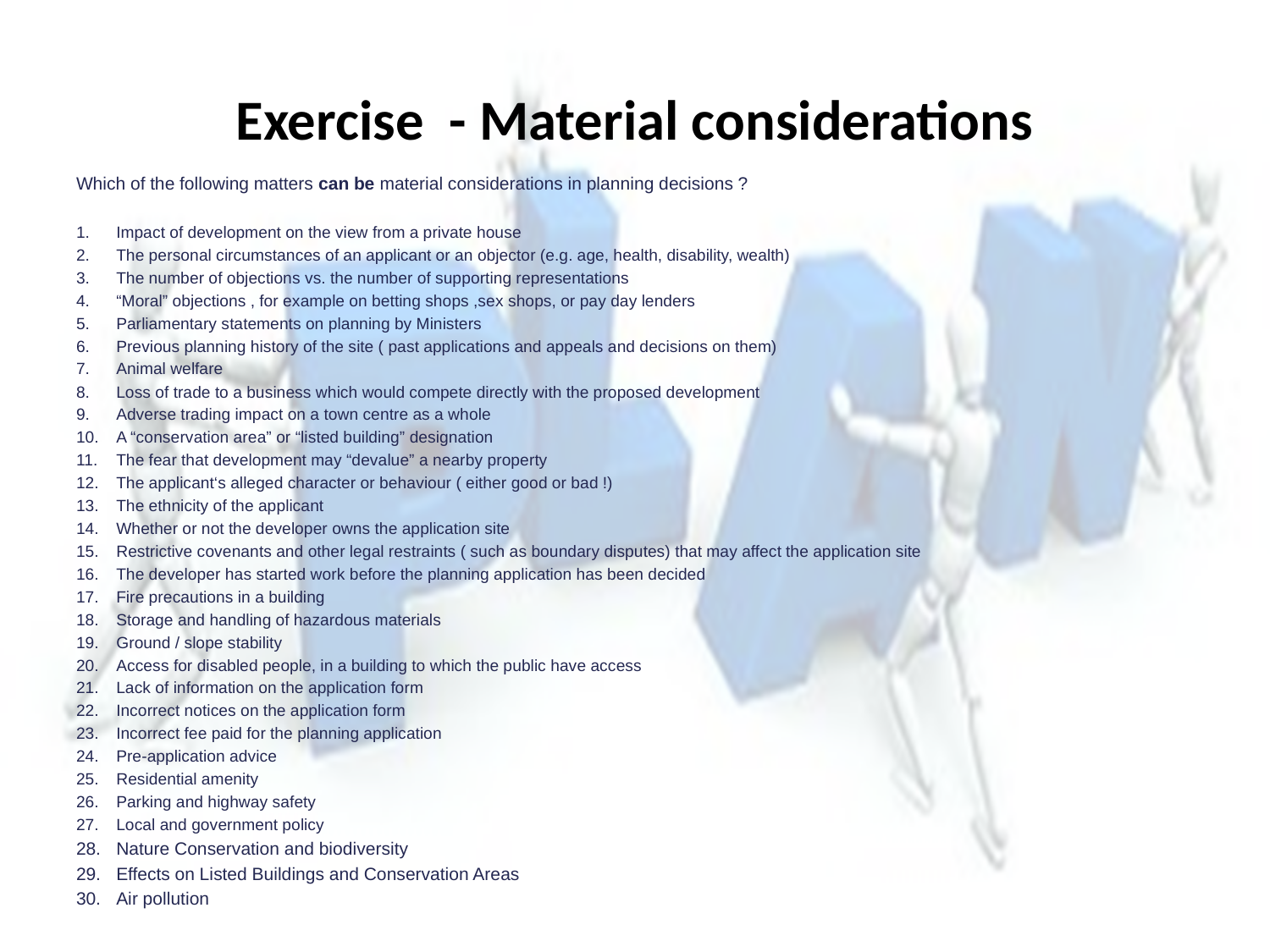

# Exercise  - Material considerations
Which of the following matters can be material considerations in planning decisions ?

Impact of development on the view from a private house
The personal circumstances of an applicant or an objector (e.g. age, health, disability, wealth)
The number of objections vs. the number of supporting representations
“Moral” objections , for example on betting shops ,sex shops, or pay day lenders
Parliamentary statements on planning by Ministers
Previous planning history of the site ( past applications and appeals and decisions on them)
Animal welfare
Loss of trade to a business which would compete directly with the proposed development
Adverse trading impact on a town centre as a whole
A “conservation area” or “listed building” designation
The fear that development may “devalue” a nearby property
The applicant‘s alleged character or behaviour ( either good or bad !)
The ethnicity of the applicant
Whether or not the developer owns the application site
Restrictive covenants and other legal restraints ( such as boundary disputes) that may affect the application site
The developer has started work before the planning application has been decided
Fire precautions in a building
Storage and handling of hazardous materials
Ground / slope stability
Access for disabled people, in a building to which the public have access
Lack of information on the application form
Incorrect notices on the application form
Incorrect fee paid for the planning application
Pre-application advice
Residential amenity
Parking and highway safety
Local and government policy
Nature Conservation and biodiversity
Effects on Listed Buildings and Conservation Areas
Air pollution